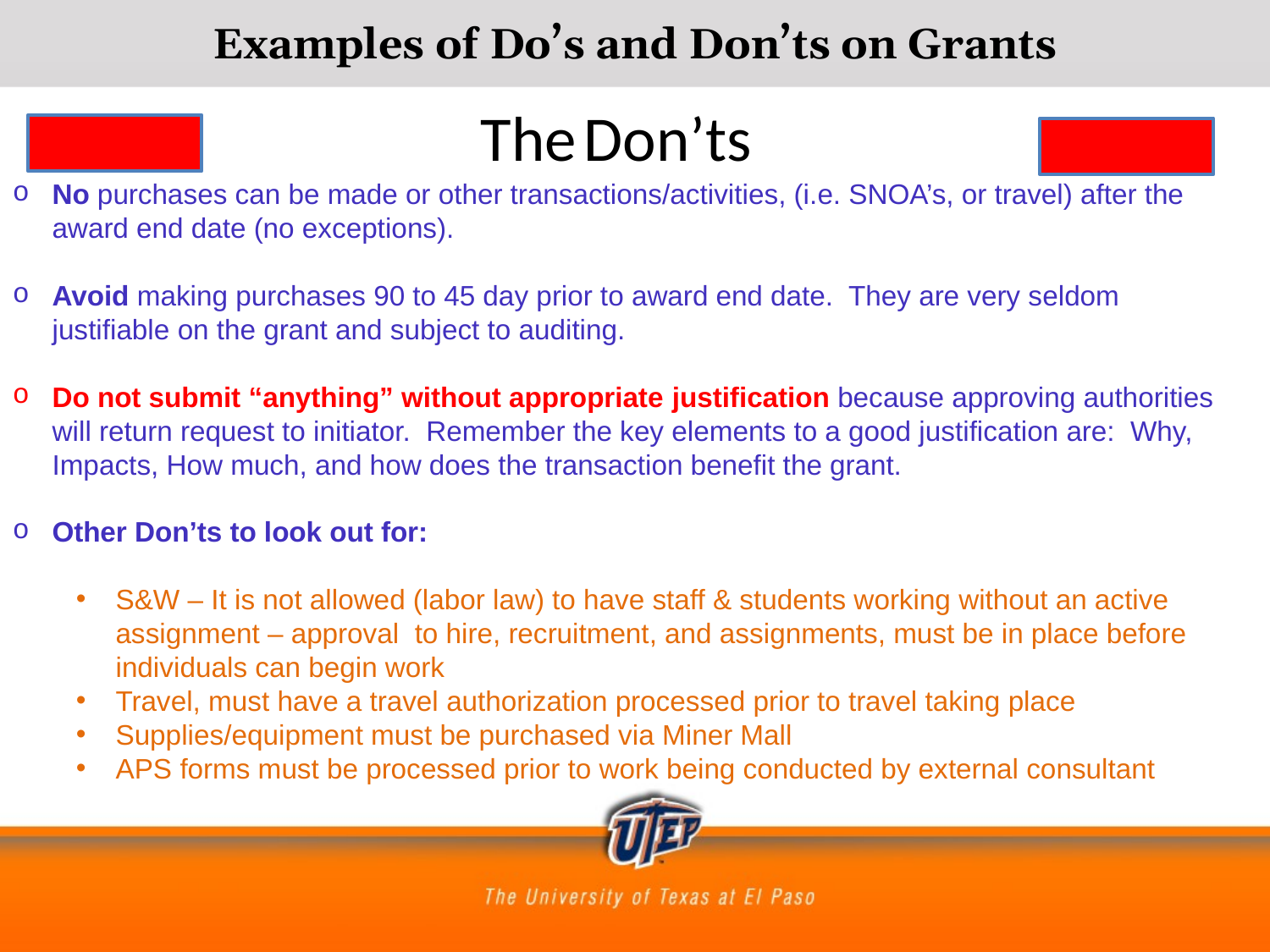

# Examples of Do’s and Don’ts on Grants
The Don’ts

No purchases can be made or other transactions/activities, (i.e. SNOA’s, or travel) after the award end date (no exceptions).

Avoid making purchases 90 to 45 day prior to award end date.  They are very seldom justifiable on the grant and subject to auditing.

Do not submit “anything” without appropriate justification because approving authorities will return request to initiator.  Remember the key elements to a good justification are:  Why, Impacts, How much, and how does the transaction benefit the grant.

Other Don’ts to look out for:

S&W – It is not allowed (labor law) to have staff & students working without an active assignment – approval  to hire, recruitment, and assignments, must be in place before individuals can begin work
Travel, must have a travel authorization processed prior to travel taking place
Supplies/equipment must be purchased via Miner Mall
APS forms must be processed prior to work being conducted by external consultant